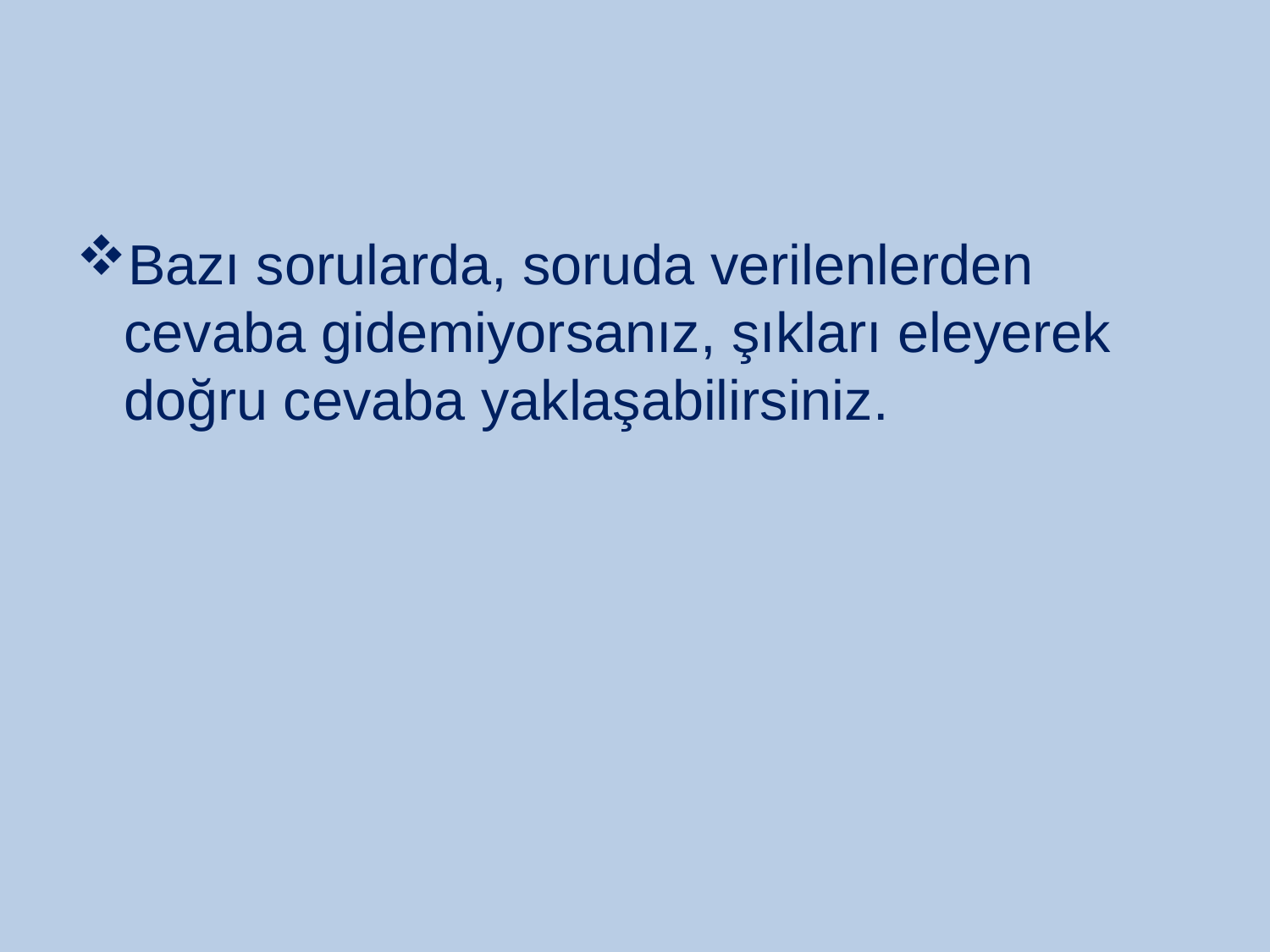

#
Bazı sorularda, soruda verilenlerden cevaba gidemiyorsanız, şıkları eleyerek doğru cevaba yaklaşabilirsiniz.